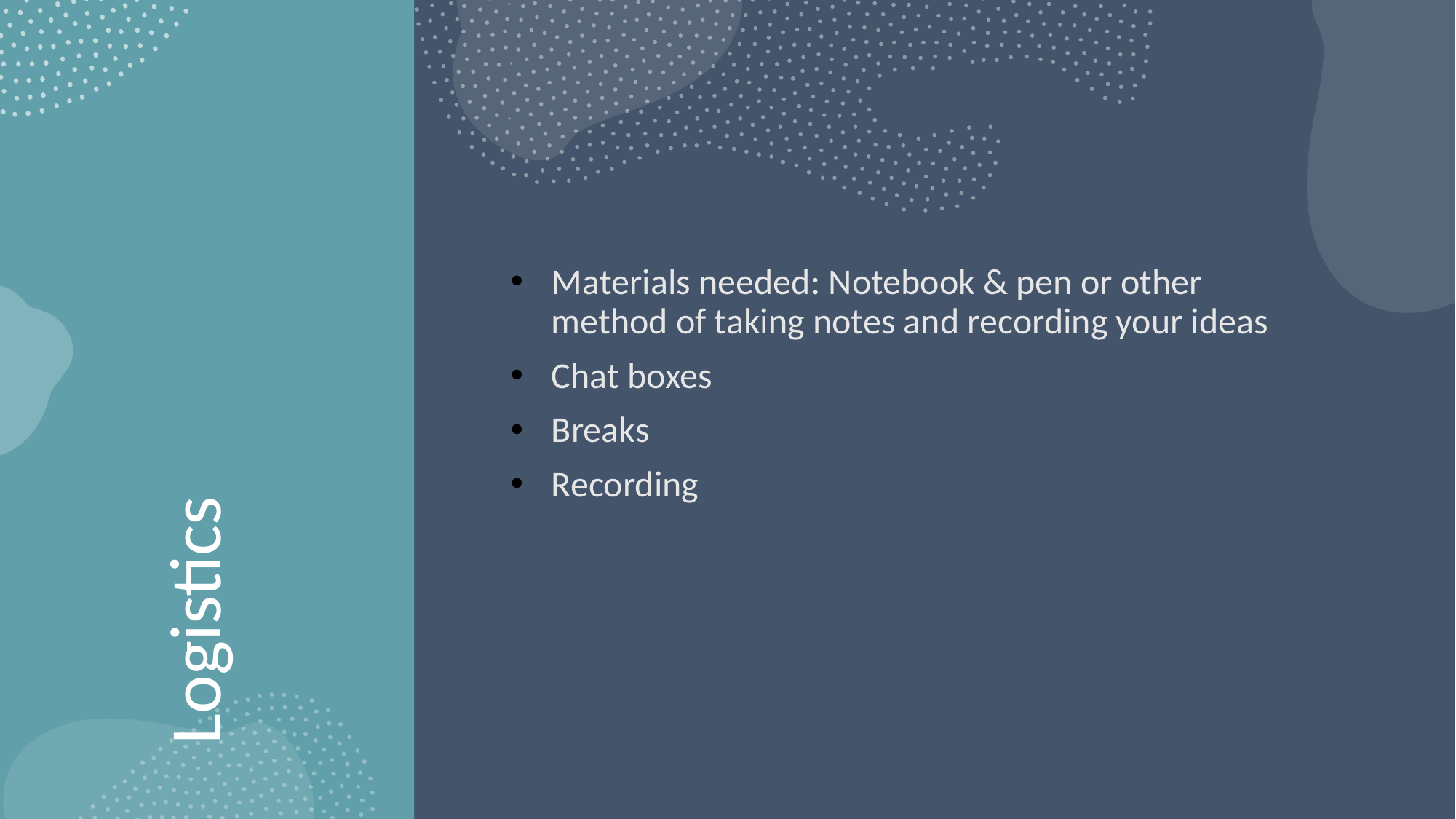

Materials needed: Notebook & pen or other method of taking notes and recording your ideas
Chat boxes
Breaks
Recording

# Logistics